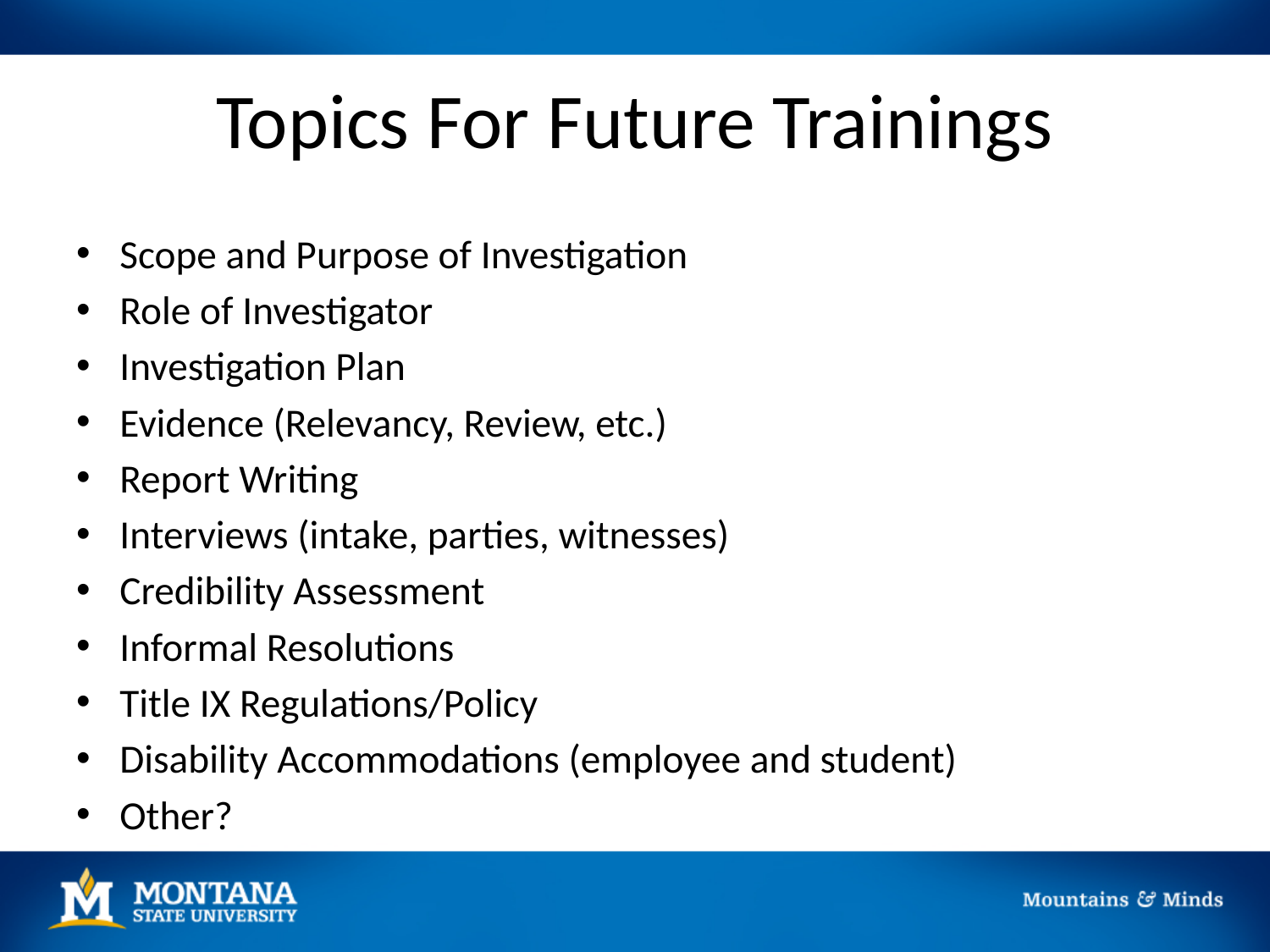

# Topics For Future Trainings
Scope and Purpose of Investigation
Role of Investigator
Investigation Plan
Evidence (Relevancy, Review, etc.)
Report Writing
Interviews (intake, parties, witnesses)
Credibility Assessment
Informal Resolutions
Title IX Regulations/Policy
Disability Accommodations (employee and student)
Other?